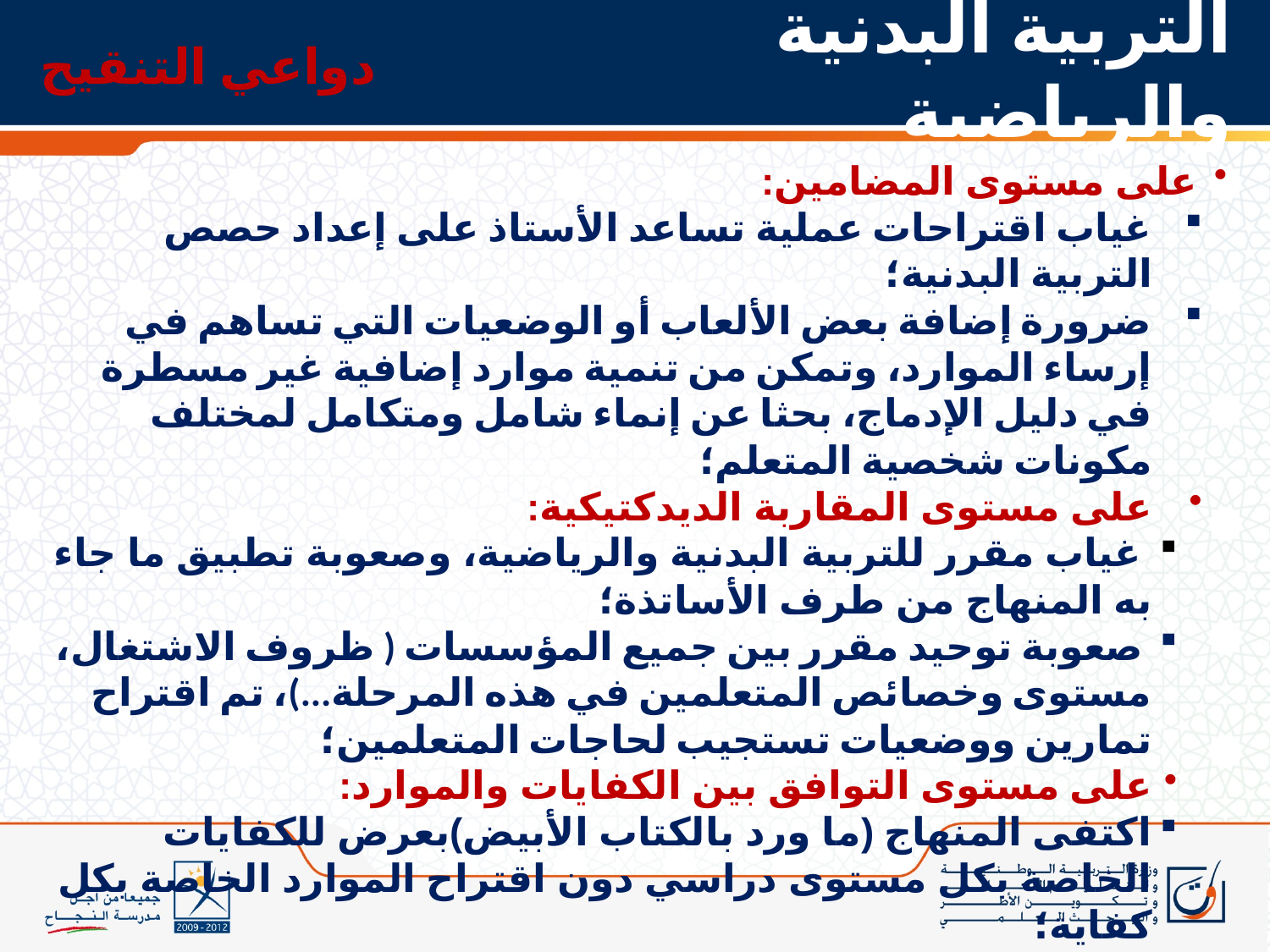

دواعي التنقيح
التربية البدنية والرياضية
على مستوى المضامين:
غياب اقتراحات عملية تساعد الأستاذ على إعداد حصص التربية البدنية؛
ضرورة إضافة بعض الألعاب أو الوضعيات التي تساهم في إرساء الموارد، وتمكن من تنمية موارد إضافية غير مسطرة في دليل الإدماج، بحثا عن إنماء شامل ومتكامل لمختلف مكونات شخصية المتعلم؛
على مستوى المقاربة الديدكتيكية:
 غياب مقرر للتربية البدنية والرياضية، وصعوبة تطبيق ما جاء به المنهاج من طرف الأساتذة؛
 صعوبة توحيد مقرر بين جميع المؤسسات ( ظروف الاشتغال، مستوى وخصائص المتعلمين في هذه المرحلة...)، تم اقتراح تمارين ووضعيات تستجيب لحاجات المتعلمين؛
على مستوى التوافق بين الكفايات والموارد:
اكتفى المنهاج (ما ورد بالكتاب الأبيض)بعرض للكفايات الخاصة بكل مستوى دراسي دون اقتراح الموارد الخاصة بكل كفاية؛